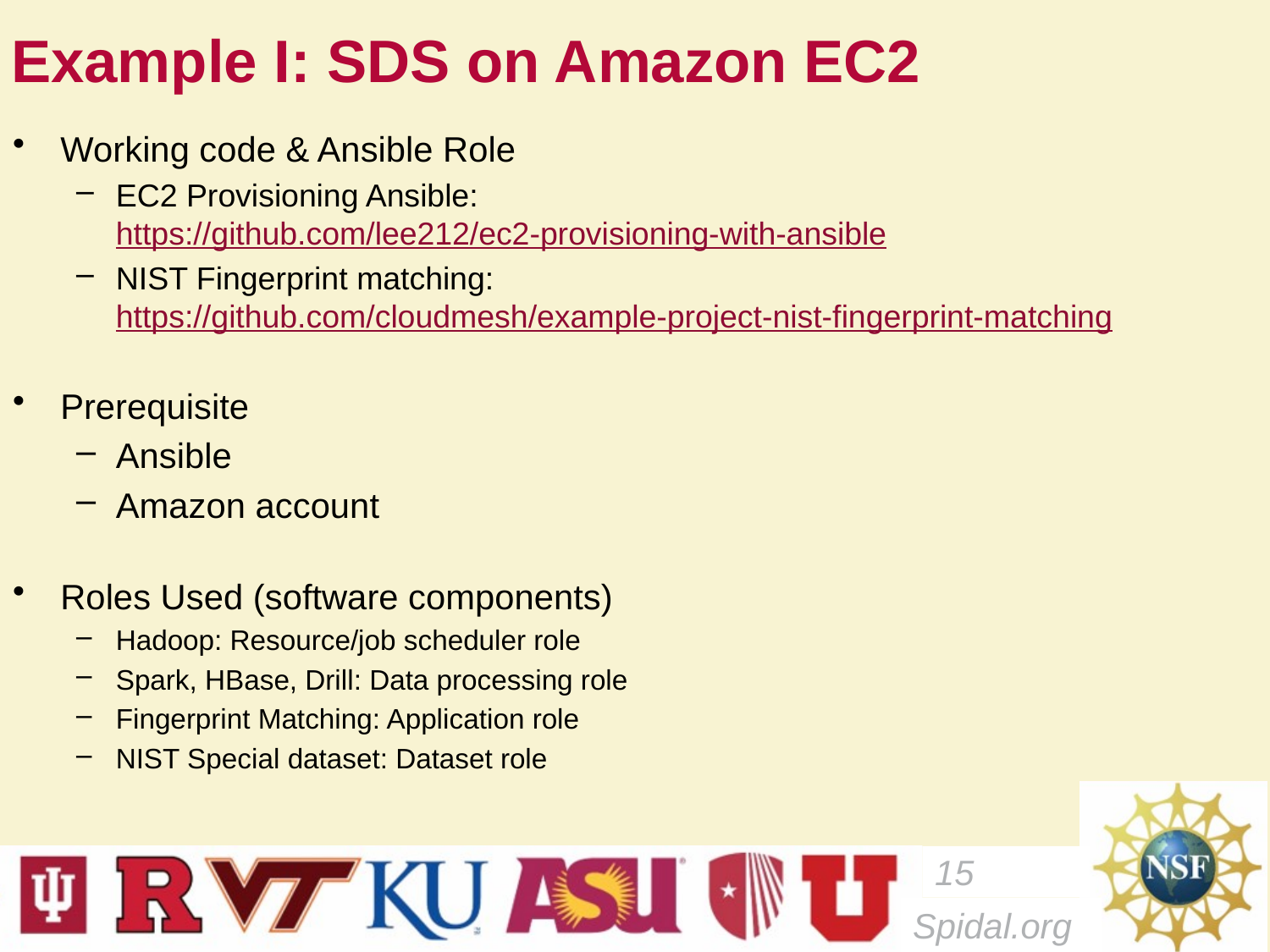

# Example I: SDS on Amazon EC2
Working code & Ansible Role
EC2 Provisioning Ansible:  https://github.com/lee212/ec2-provisioning-with-ansible
NIST Fingerprint matching: https://github.com/cloudmesh/example-project-nist-fingerprint-matching
Prerequisite
Ansible
Amazon account
Roles Used (software components)
Hadoop: Resource/job scheduler role
Spark, HBase, Drill: Data processing role
Fingerprint Matching: Application role
NIST Special dataset: Dataset role